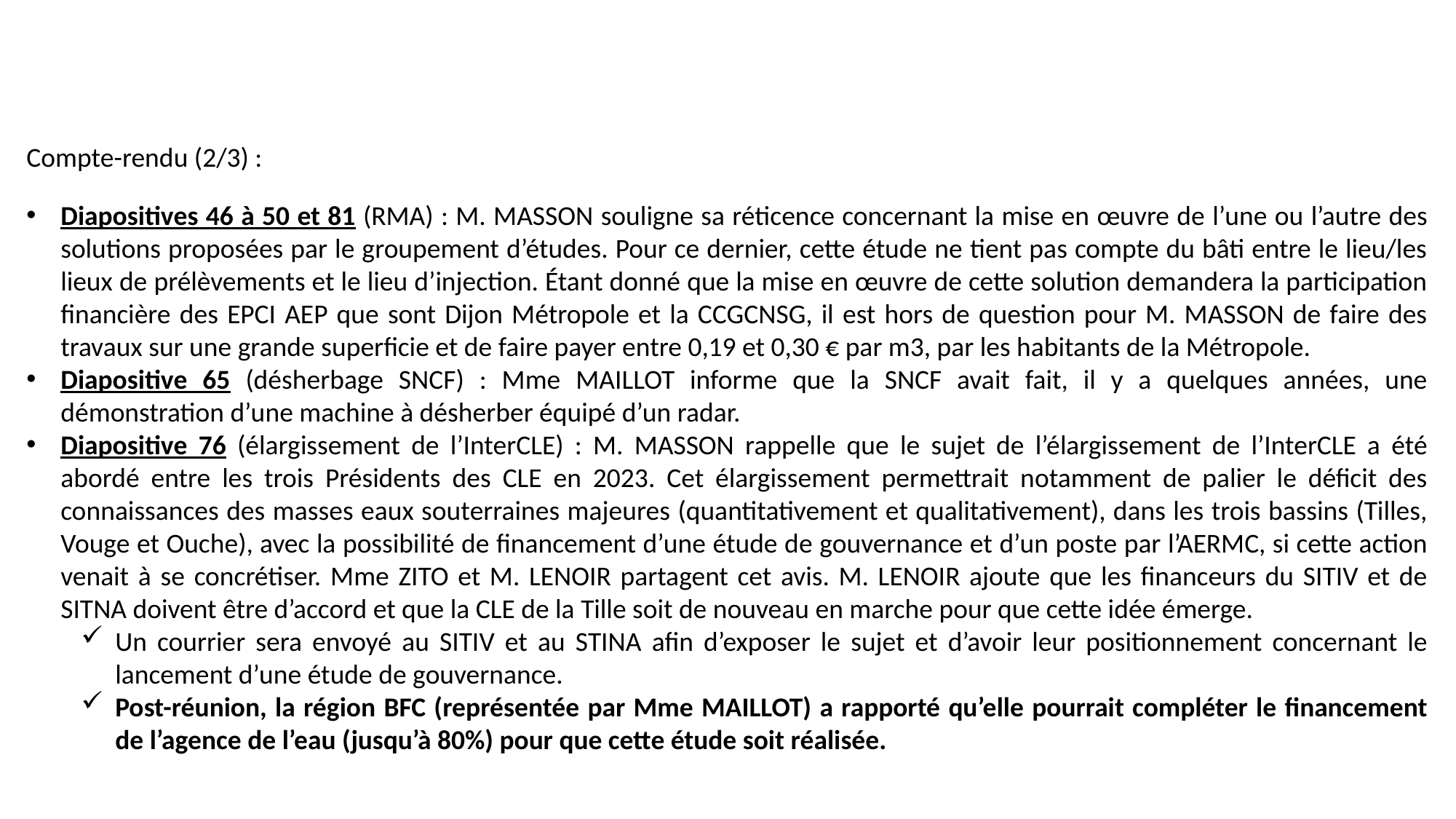

Compte-rendu (2/3) :

Diapositives 46 à 50 et 81 (RMA) : M. MASSON souligne sa réticence concernant la mise en œuvre de l’une ou l’autre des solutions proposées par le groupement d’études. Pour ce dernier, cette étude ne tient pas compte du bâti entre le lieu/les lieux de prélèvements et le lieu d’injection. Étant donné que la mise en œuvre de cette solution demandera la participation financière des EPCI AEP que sont Dijon Métropole et la CCGCNSG, il est hors de question pour M. MASSON de faire des travaux sur une grande superficie et de faire payer entre 0,19 et 0,30 € par m3, par les habitants de la Métropole.
Diapositive 65 (désherbage SNCF) : Mme MAILLOT informe que la SNCF avait fait, il y a quelques années, une démonstration d’une machine à désherber équipé d’un radar.
Diapositive 76 (élargissement de l’InterCLE) : M. MASSON rappelle que le sujet de l’élargissement de l’InterCLE a été abordé entre les trois Présidents des CLE en 2023. Cet élargissement permettrait notamment de palier le déficit des connaissances des masses eaux souterraines majeures (quantitativement et qualitativement), dans les trois bassins (Tilles, Vouge et Ouche), avec la possibilité de financement d’une étude de gouvernance et d’un poste par l’AERMC, si cette action venait à se concrétiser. Mme ZITO et M. LENOIR partagent cet avis. M. LENOIR ajoute que les financeurs du SITIV et de SITNA doivent être d’accord et que la CLE de la Tille soit de nouveau en marche pour que cette idée émerge.
Un courrier sera envoyé au SITIV et au STINA afin d’exposer le sujet et d’avoir leur positionnement concernant le lancement d’une étude de gouvernance.
Post-réunion, la région BFC (représentée par Mme MAILLOT) a rapporté qu’elle pourrait compléter le financement de l’agence de l’eau (jusqu’à 80%) pour que cette étude soit réalisée.